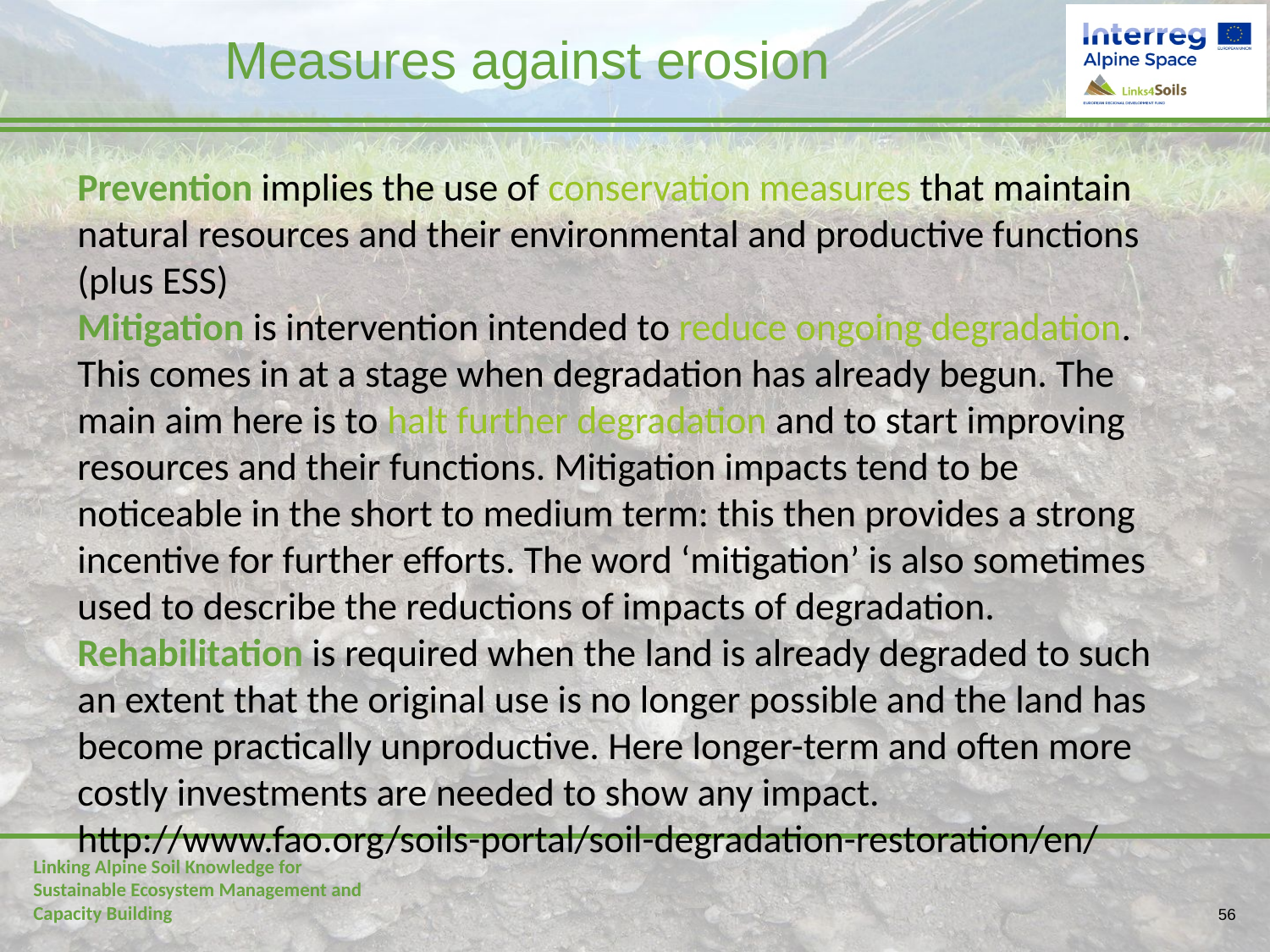

# Measures against erosion
Prevention implies the use of conservation measures that maintain natural resources and their environmental and productive functions (plus ESS)
Mitigation is intervention intended to reduce ongoing degradation. This comes in at a stage when degradation has already begun. The main aim here is to halt further degradation and to start improving resources and their functions. Mitigation impacts tend to be noticeable in the short to medium term: this then provides a strong incentive for further efforts. The word ‘mitigation’ is also sometimes used to describe the reductions of impacts of degradation.
Rehabilitation is required when the land is already degraded to such an extent that the original use is no longer possible and the land has become practically unproductive. Here longer-term and often more costly investments are needed to show any impact.
http://www.fao.org/soils-portal/soil-degradation-restoration/en/

56